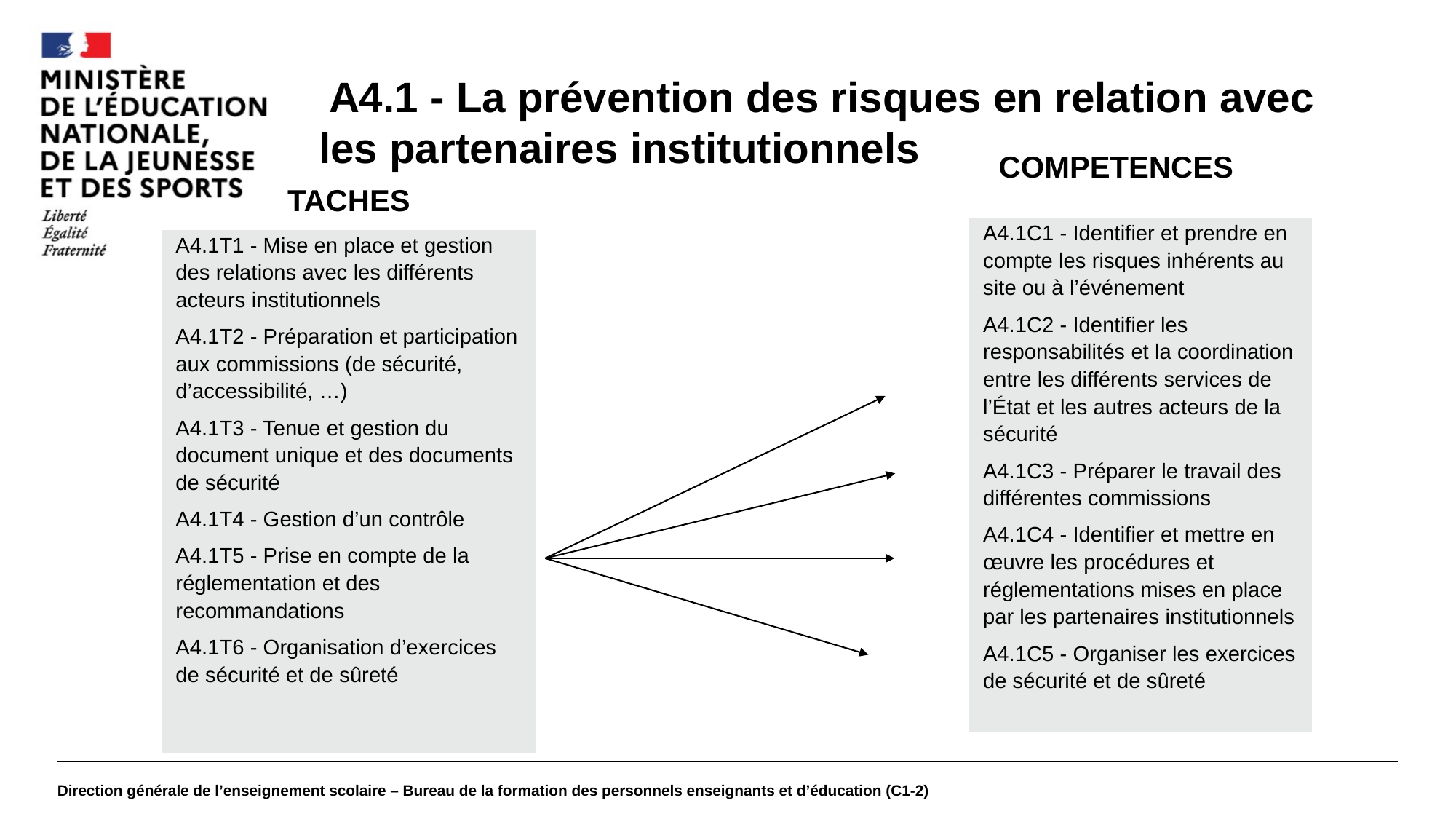

#
 A4.1 - La prévention des risques en relation avec les partenaires institutionnels
COMPETENCES
TACHES
| A4.1C1 - Identifier et prendre en compte les risques inhérents au site ou à l’événement A4.1C2 - Identifier les responsabilités et la coordination entre les différents services de l’État et les autres acteurs de la sécurité A4.1C3 - Préparer le travail des différentes commissions A4.1C4 - Identifier et mettre en œuvre les procédures et réglementations mises en place par les partenaires institutionnels A4.1C5 - Organiser les exercices de sécurité et de sûreté |
| --- |
| A4.1T1 - Mise en place et gestion des relations avec les différents acteurs institutionnels A4.1T2 - Préparation et participation aux commissions (de sécurité, d’accessibilité, …) A4.1T3 - Tenue et gestion du document unique et des documents de sécurité A4.1T4 - Gestion d’un contrôle A4.1T5 - Prise en compte de la réglementation et des recommandations A4.1T6 - Organisation d’exercices de sécurité et de sûreté |
| --- |

Direction générale de l’enseignement scolaire – Bureau de la formation des personnels enseignants et d’éducation (C1-2)